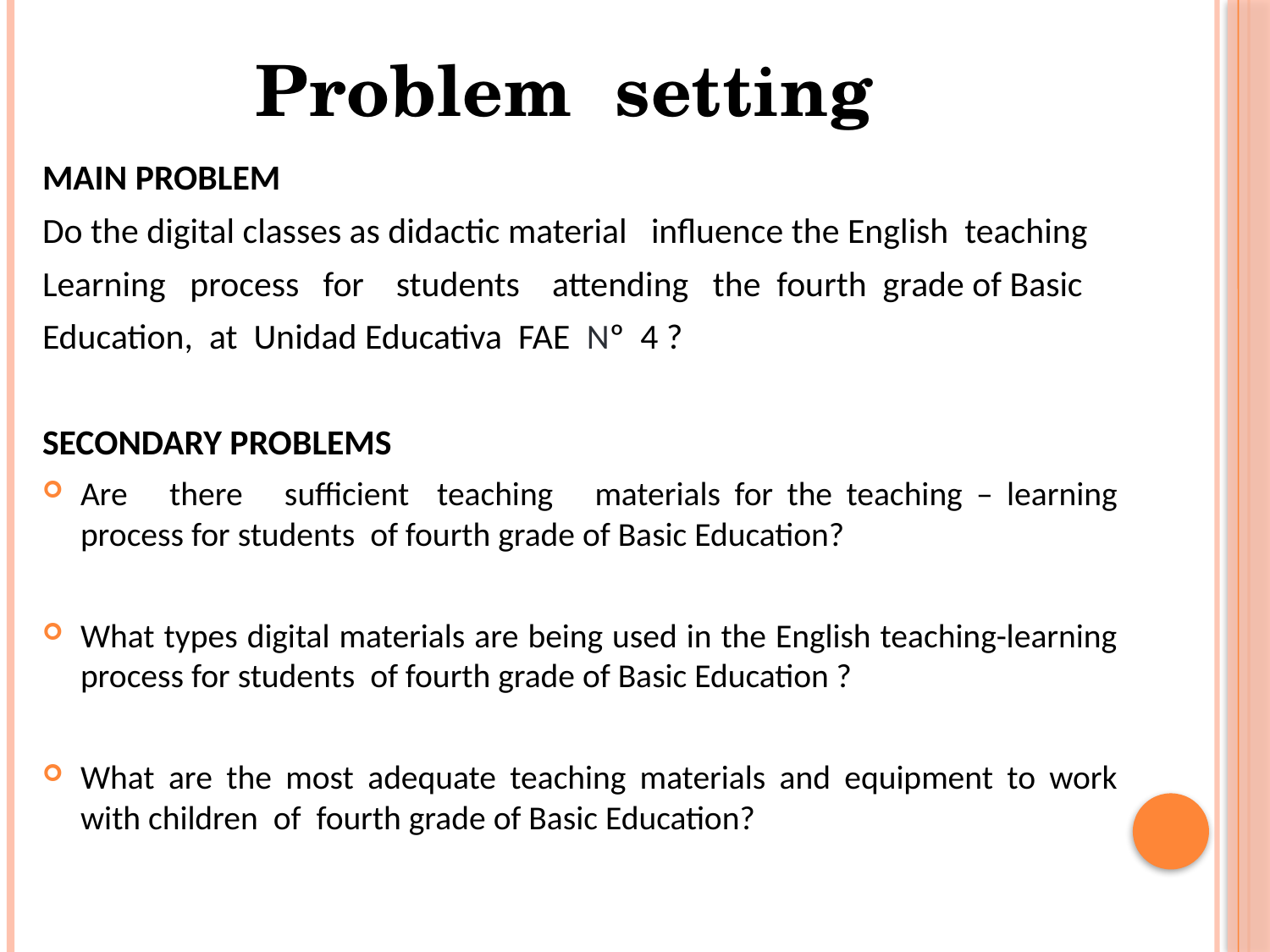

Problem  setting
MAIN PROBLEM
Do the digital classes as didactic material   influence the English  teaching
Learning   process   for    students    attending   the  fourth  grade of Basic
Education,  at  Unidad Educativa  FAE  Nº  4 ?

SECONDARY PROBLEMS
Are   there   sufficient  teaching   materials for the teaching – learning process for students  of fourth grade of Basic Education?

What types digital materials are being used in the English teaching-learning process for students  of fourth grade of Basic Education ?

What are the most adequate teaching materials and equipment to work with children  of  fourth grade of Basic Education?